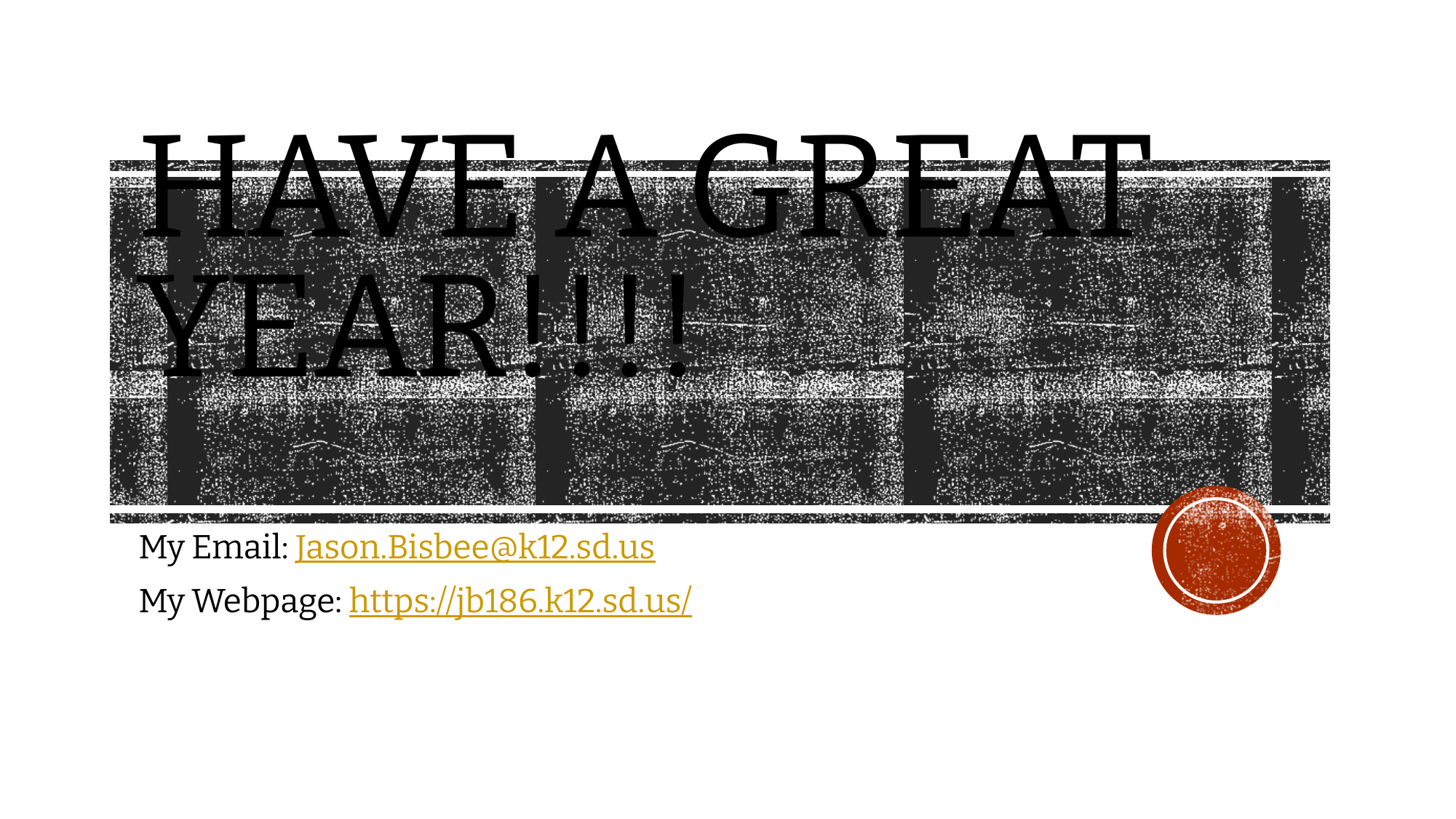

# Have A Great Year!!!!
My Email: Jason.Bisbee@k12.sd.us
My Webpage: https://jb186.k12.sd.us/